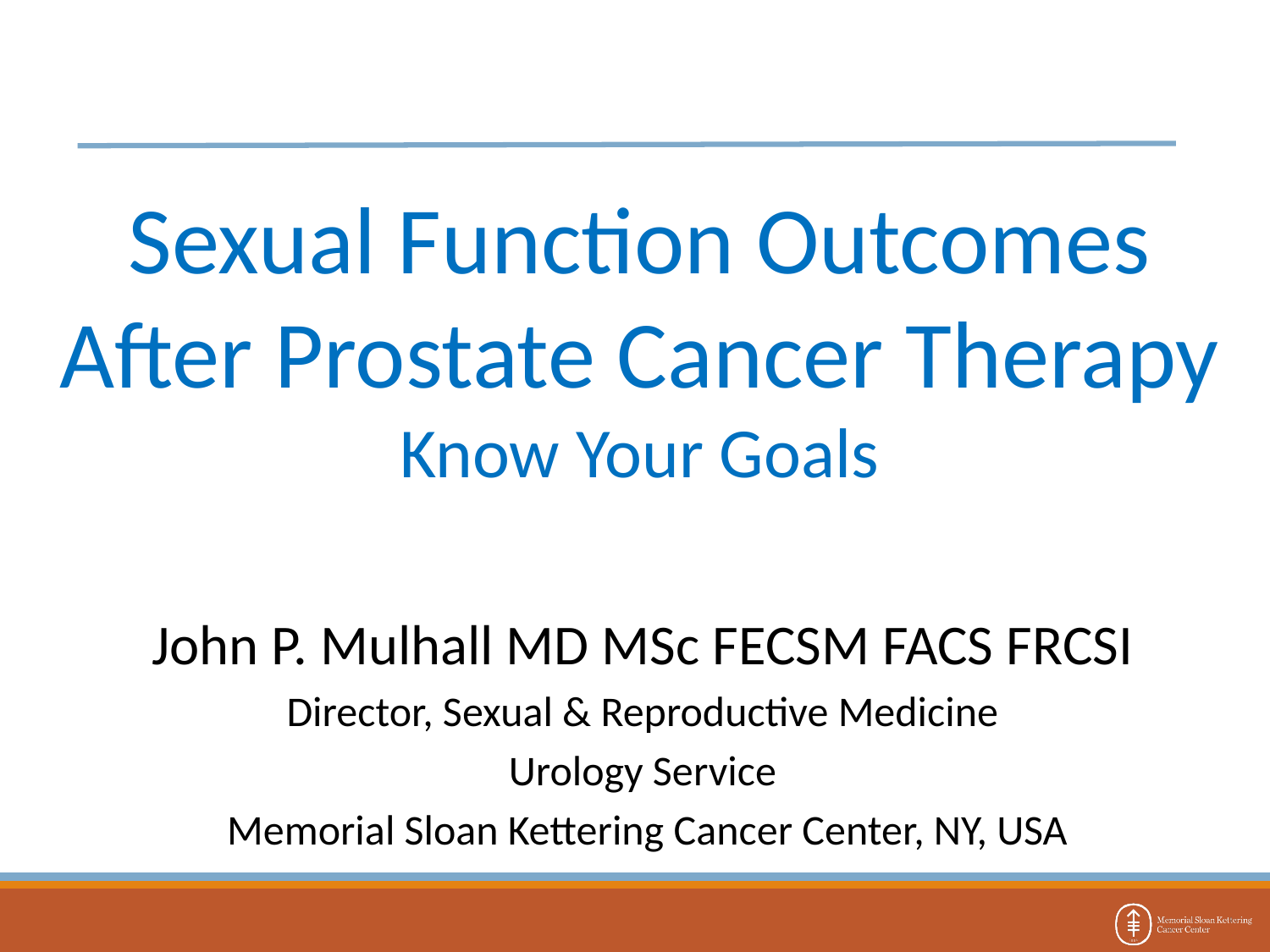

Sexual Function Outcomes After Prostate Cancer Therapy
Know Your Goals

John P. Mulhall MD MSc FECSM FACS FRCSI
Director, Sexual & Reproductive Medicine
Urology Service
 Memorial Sloan Kettering Cancer Center, NY, USA